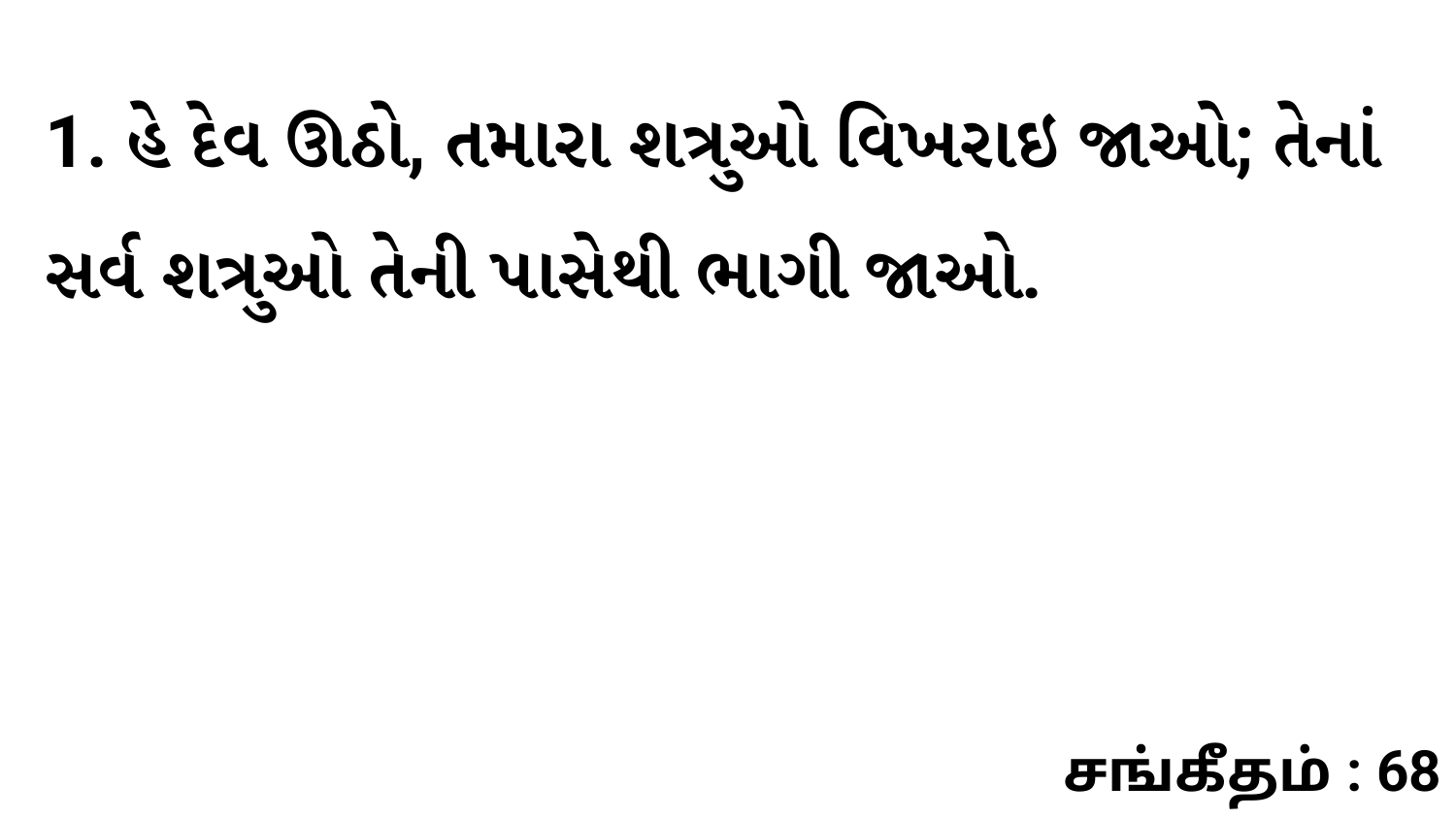

1. હે દેવ ઊઠો, તમારા શત્રુઓ વિખરાઇ જાઓ; તેનાં સર્વ શત્રુઓ તેની પાસેથી ભાગી જાઓ.
சங்கீதம் : 68